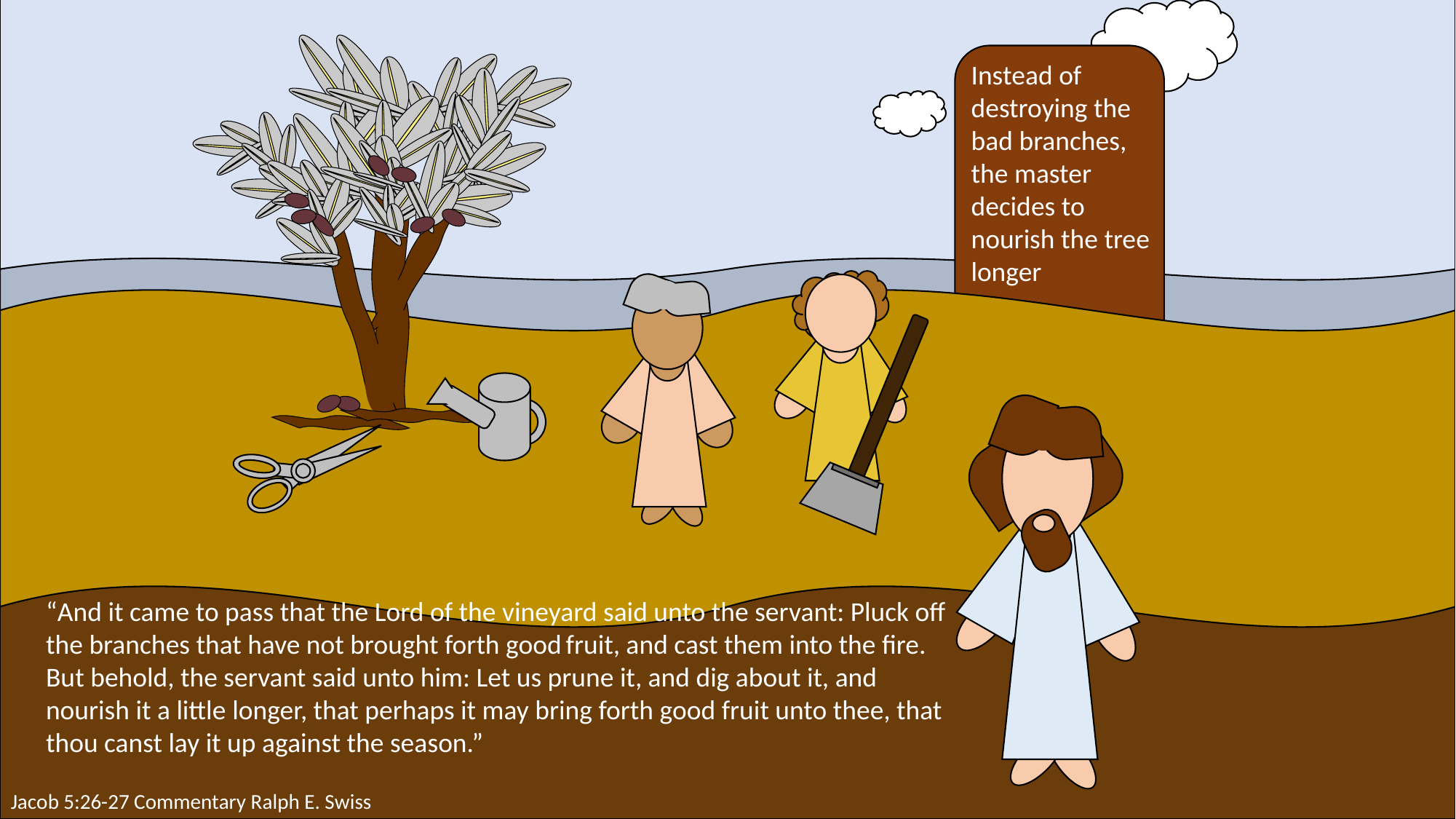

Instead of destroying the bad branches, the master decides to nourish the tree longer

“And it came to pass that the Lord of the vineyard said unto the servant: Pluck off the branches that have not brought forth good fruit, and cast them into the fire.
But behold, the servant said unto him: Let us prune it, and dig about it, and nourish it a little longer, that perhaps it may bring forth good fruit unto thee, that thou canst lay it up against the season.”

Jacob 5:26-27 Commentary Ralph E. Swiss